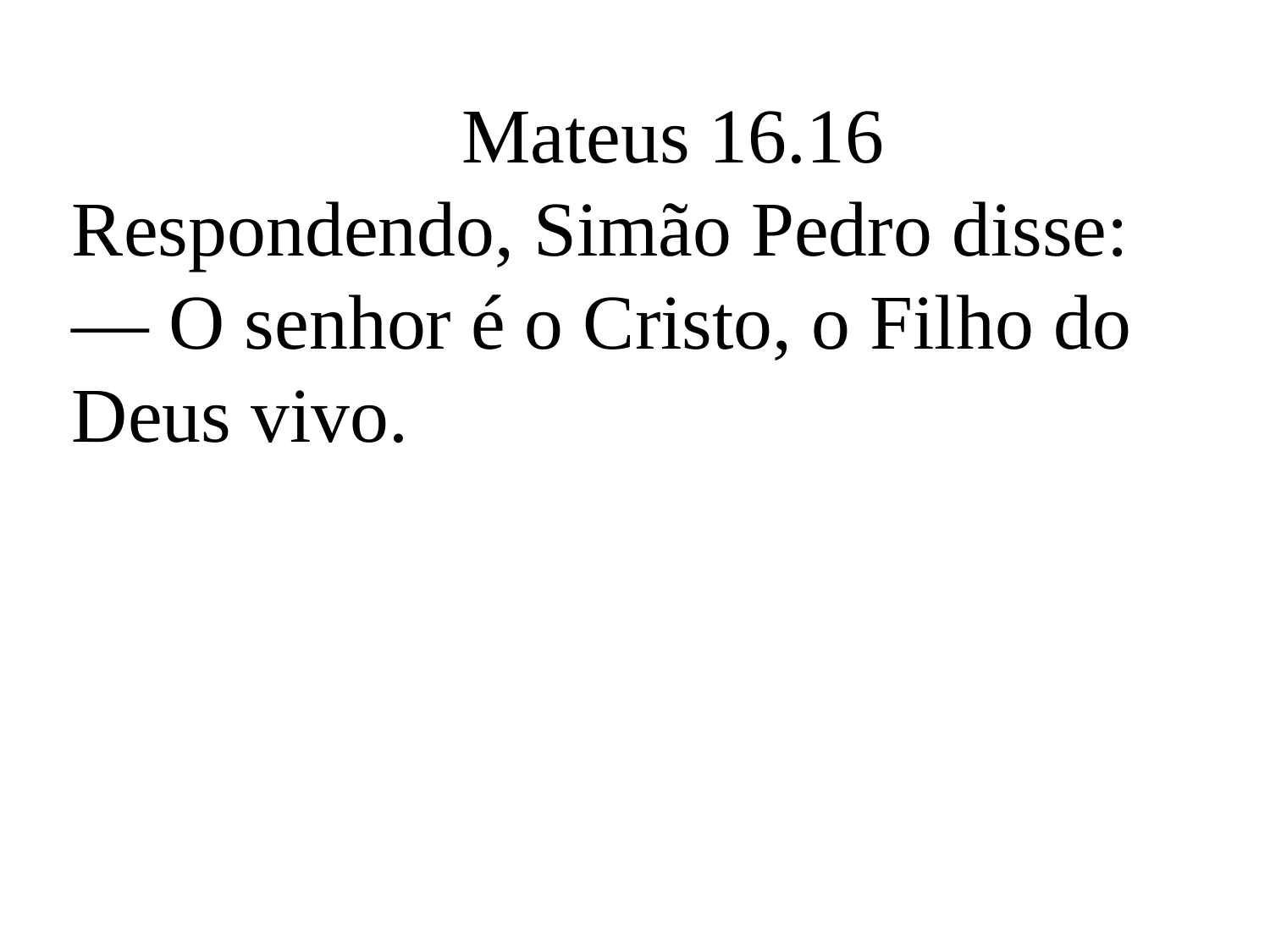

Mateus 16.16
Respondendo, Simão Pedro disse: — O senhor é o Cristo, o Filho do Deus vivo.